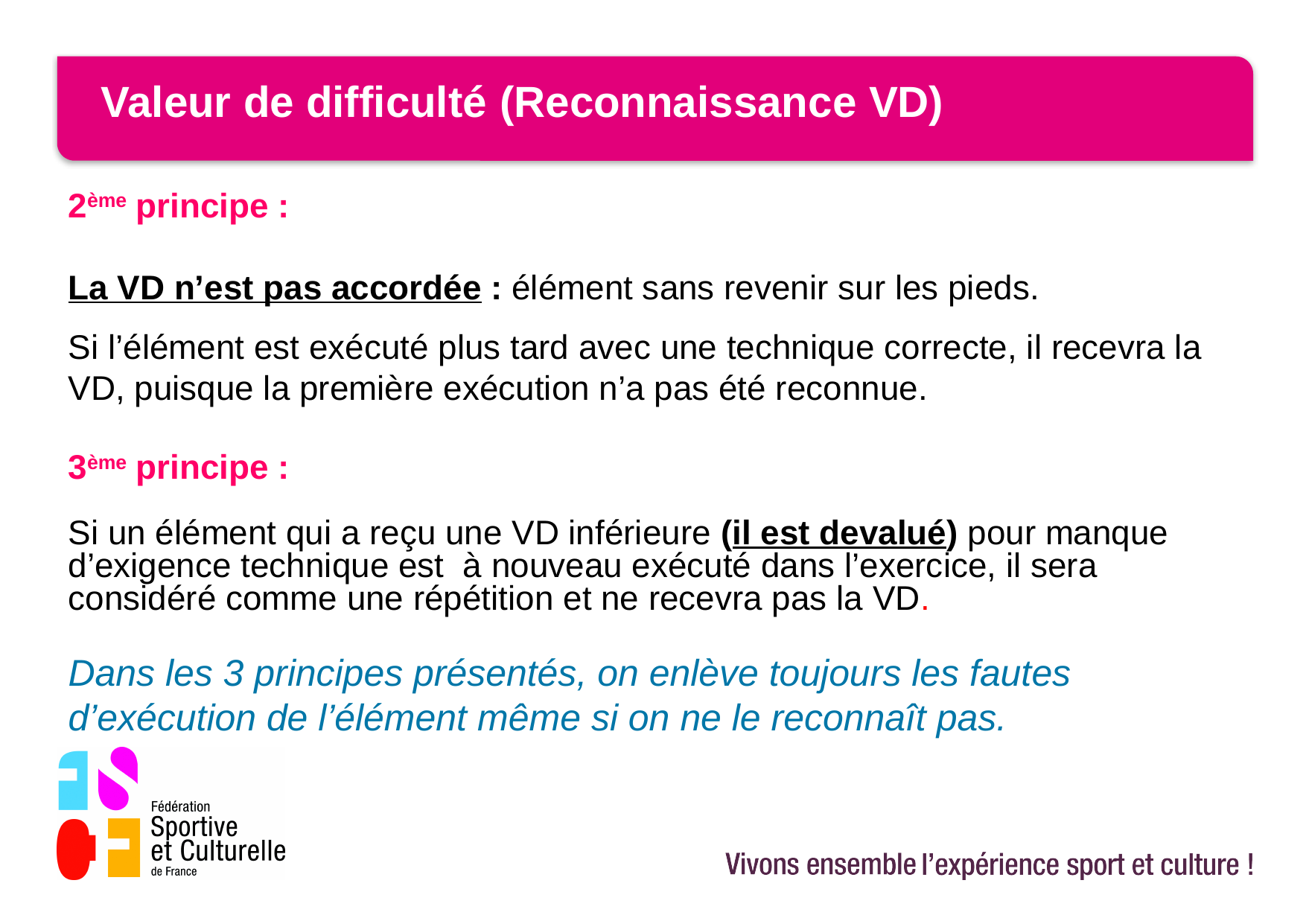

# Valeur de difficulté (reconnaissance VD)

2ème principe :

La VD n’est pas accordée : élément sans revenir sur les pieds.
Si l’élément est exécuté plus tard avec une technique correcte, il recevra la VD, puisque la première exécution n’a pas été reconnue.

3ème principe :

Si un élément qui a reçu une VD inférieure (il est devalué) pour manque d’exigence technique est  à nouveau exécuté dans l’exercice, il sera considéré comme une répétition et ne recevra pas la VD.
Dans les 3 principes présentés, on enlève toujours les fautes d’exécution de l’élément même si on ne le reconnaît pas.